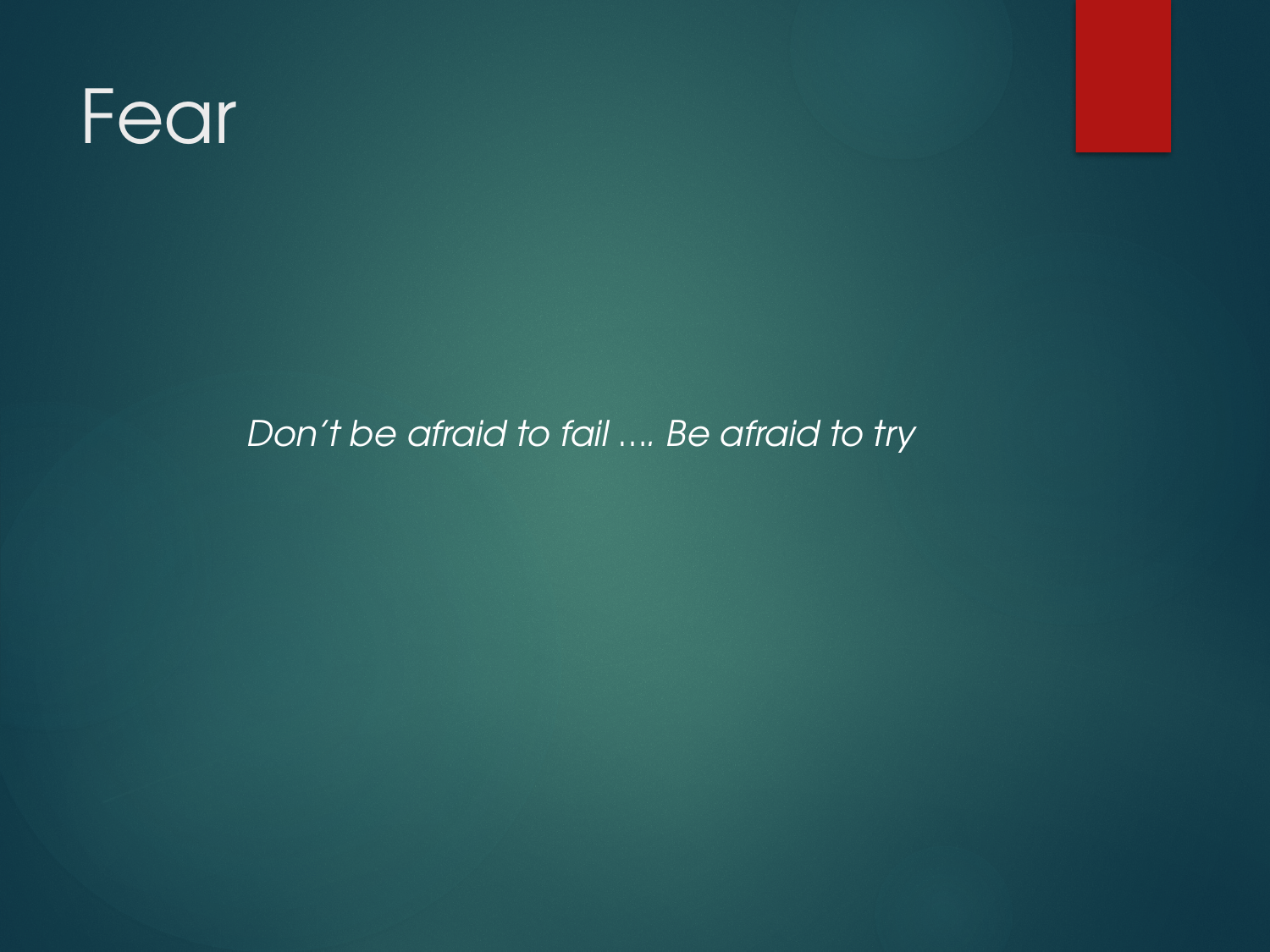

# Fear

Don’t be afraid to fail …. Be afraid to try